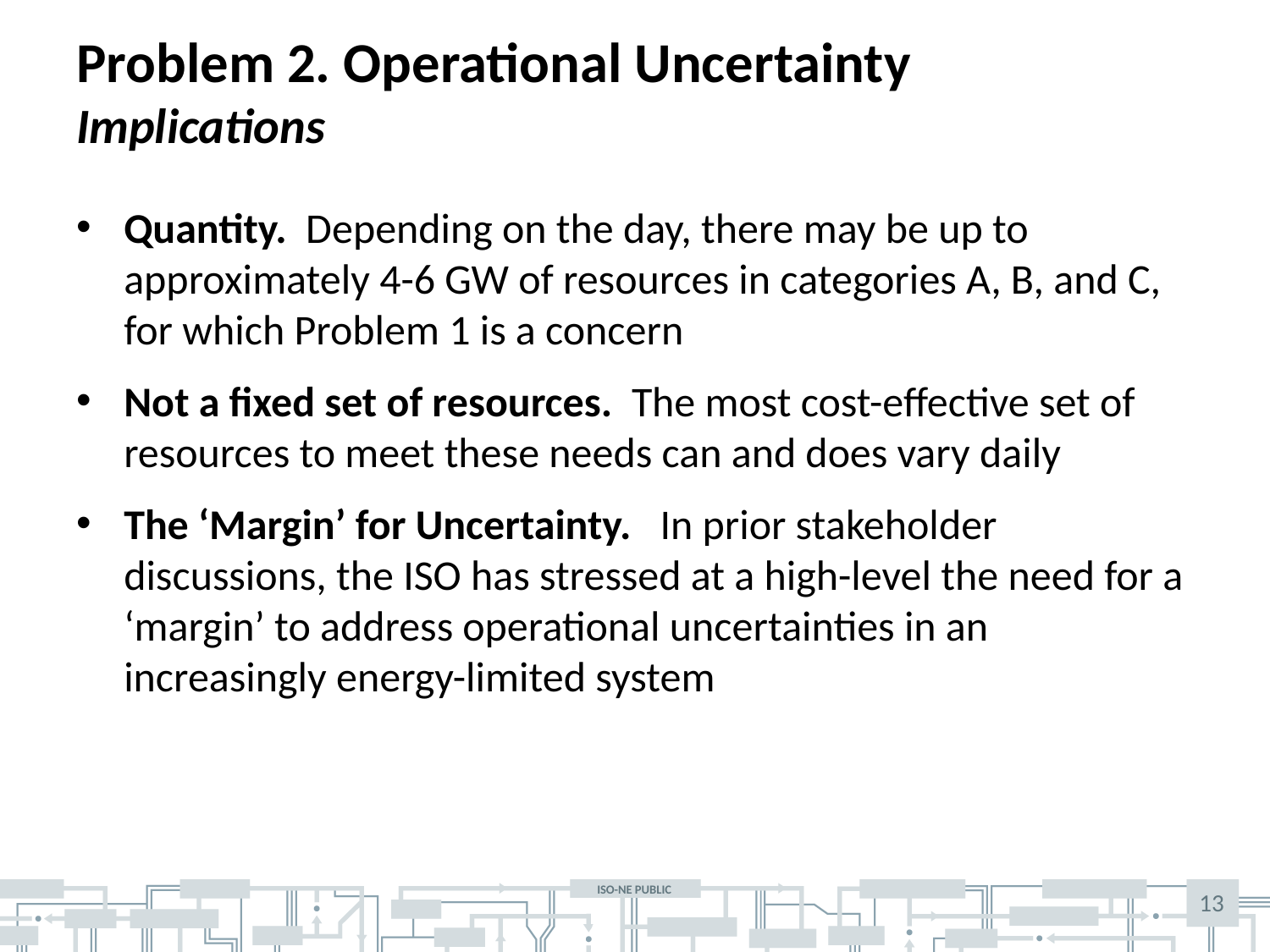

# Problem 2. Operational Uncertainty Implications
Quantity.  Depending on the day, there may be up to approximately 4-6 GW of resources in categories A, B, and C, for which Problem 1 is a concern
Not a fixed set of resources.  The most cost-effective set of resources to meet these needs can and does vary daily
The ‘Margin’ for Uncertainty.   In prior stakeholder discussions, the ISO has stressed at a high-level the need for a ‘margin’ to address operational uncertainties in an increasingly energy-limited system
13